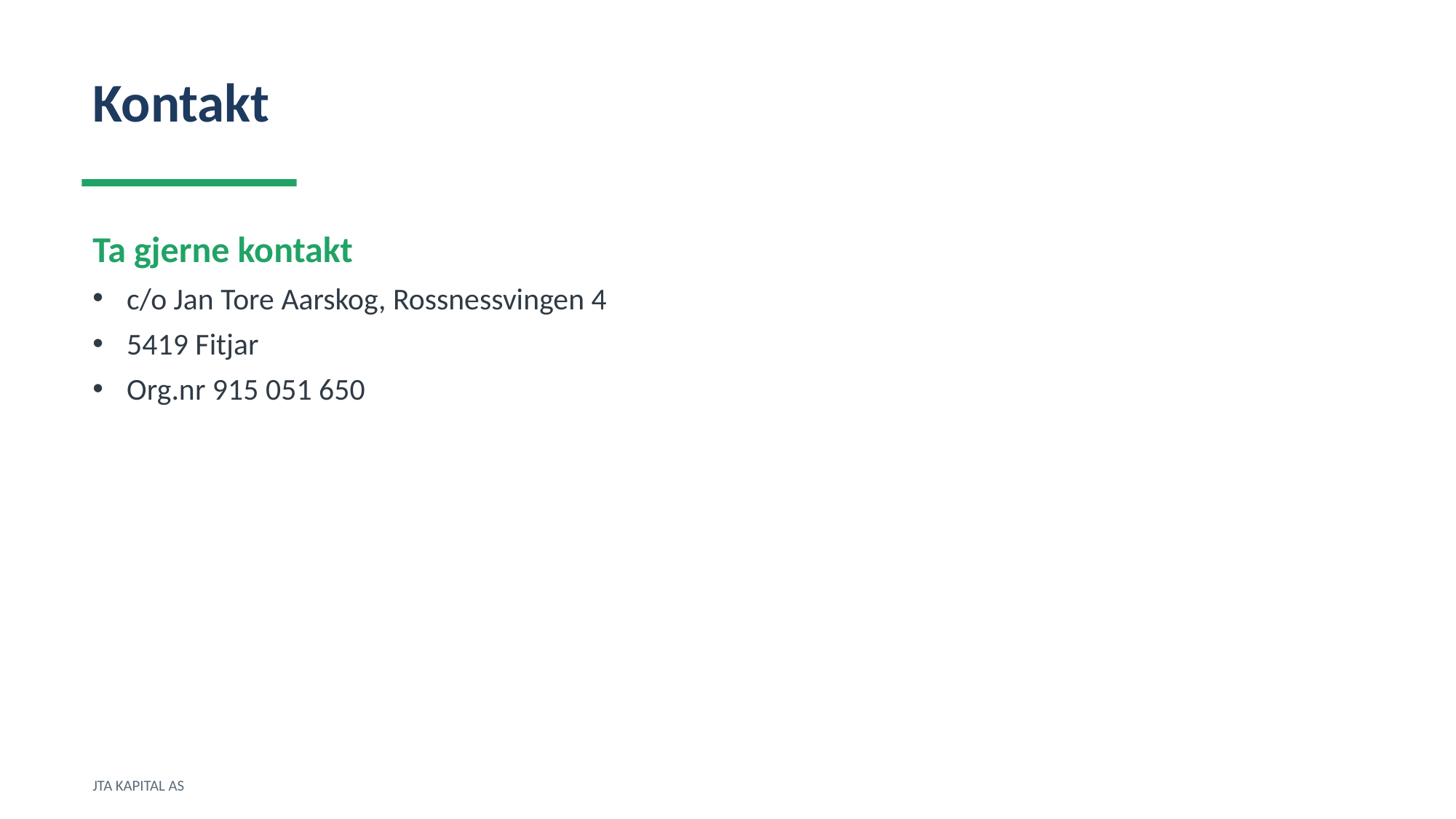

Kontakt

Ta gjerne kontakt
c/o Jan Tore Aarskog, Rossnessvingen 4
5419 Fitjar
Org.nr 915 051 650
JTA KAPITAL AS